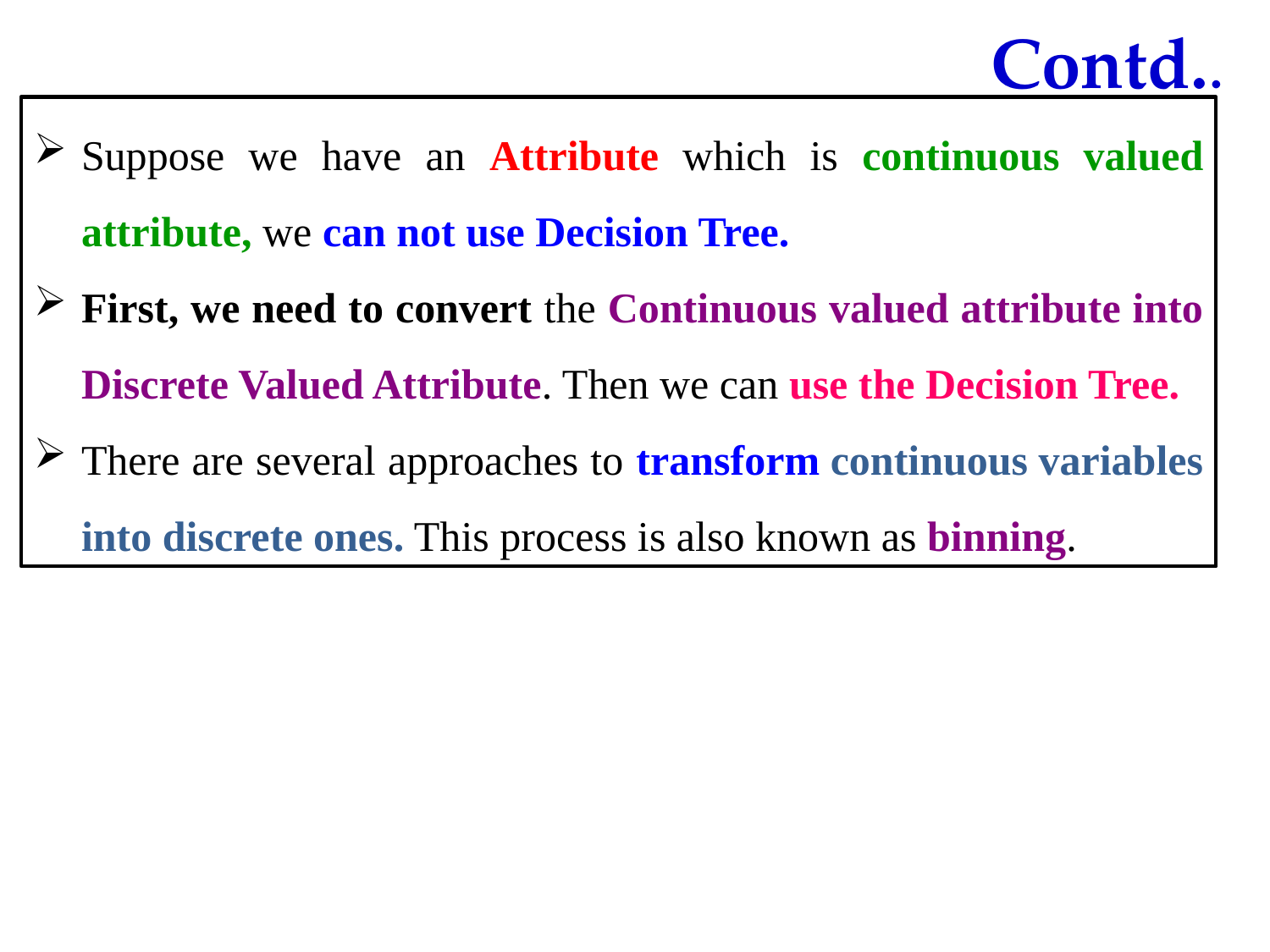

# Contd..
Suppose we have an Attribute which is continuous valued attribute, we can not use Decision Tree.
First, we need to convert the Continuous valued attribute into Discrete Valued Attribute. Then we can use the Decision Tree.
There are several approaches to transform continuous variables into discrete ones. This process is also known as binning.